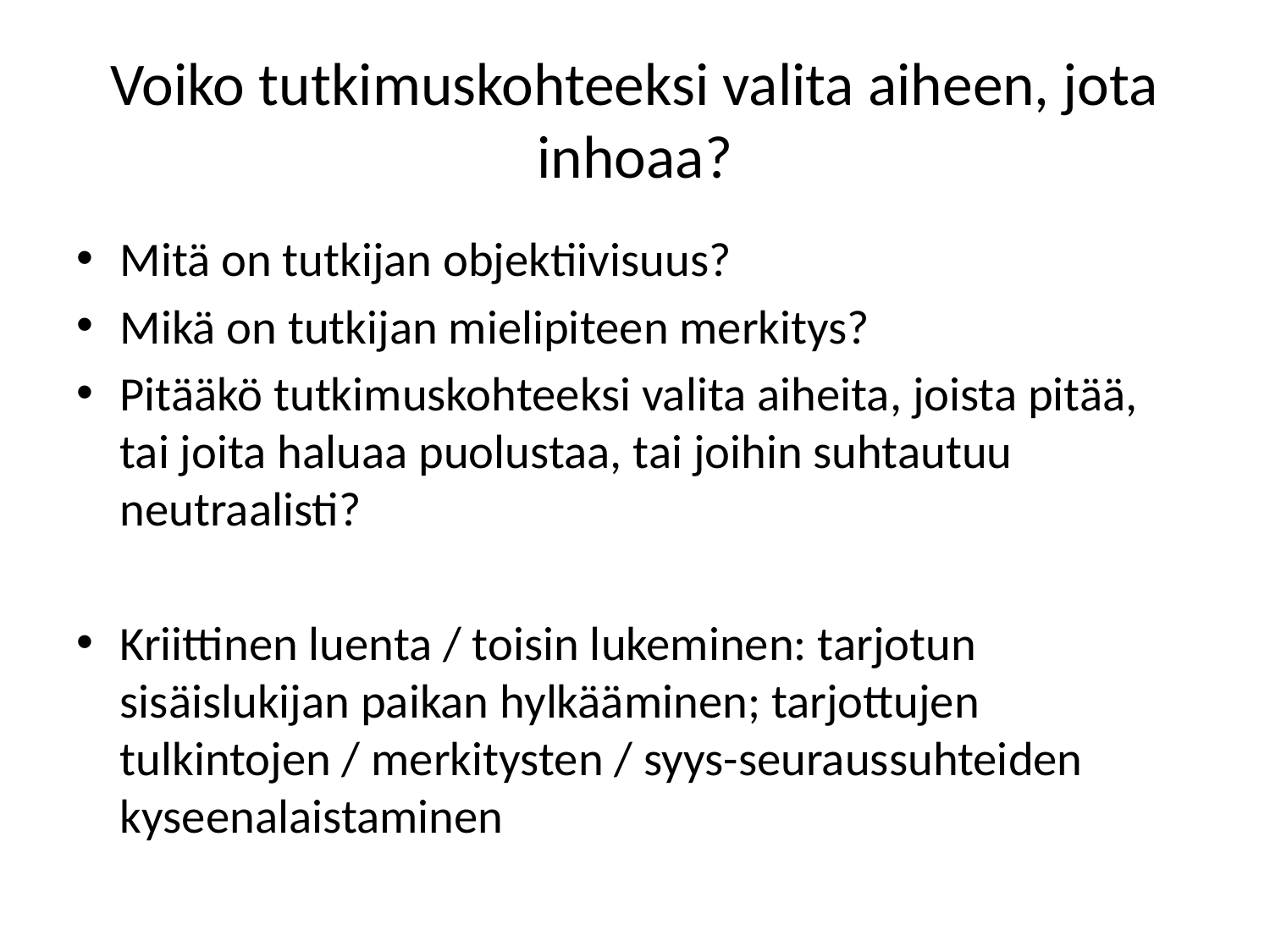

# Voiko tutkimuskohteeksi valita aiheen, jota inhoaa?
Mitä on tutkijan objektiivisuus?
Mikä on tutkijan mielipiteen merkitys?
Pitääkö tutkimuskohteeksi valita aiheita, joista pitää, tai joita haluaa puolustaa, tai joihin suhtautuu neutraalisti?

Kriittinen luenta / toisin lukeminen: tarjotun sisäislukijan paikan hylkääminen; tarjottujen tulkintojen / merkitysten / syys-seuraussuhteiden kyseenalaistaminen